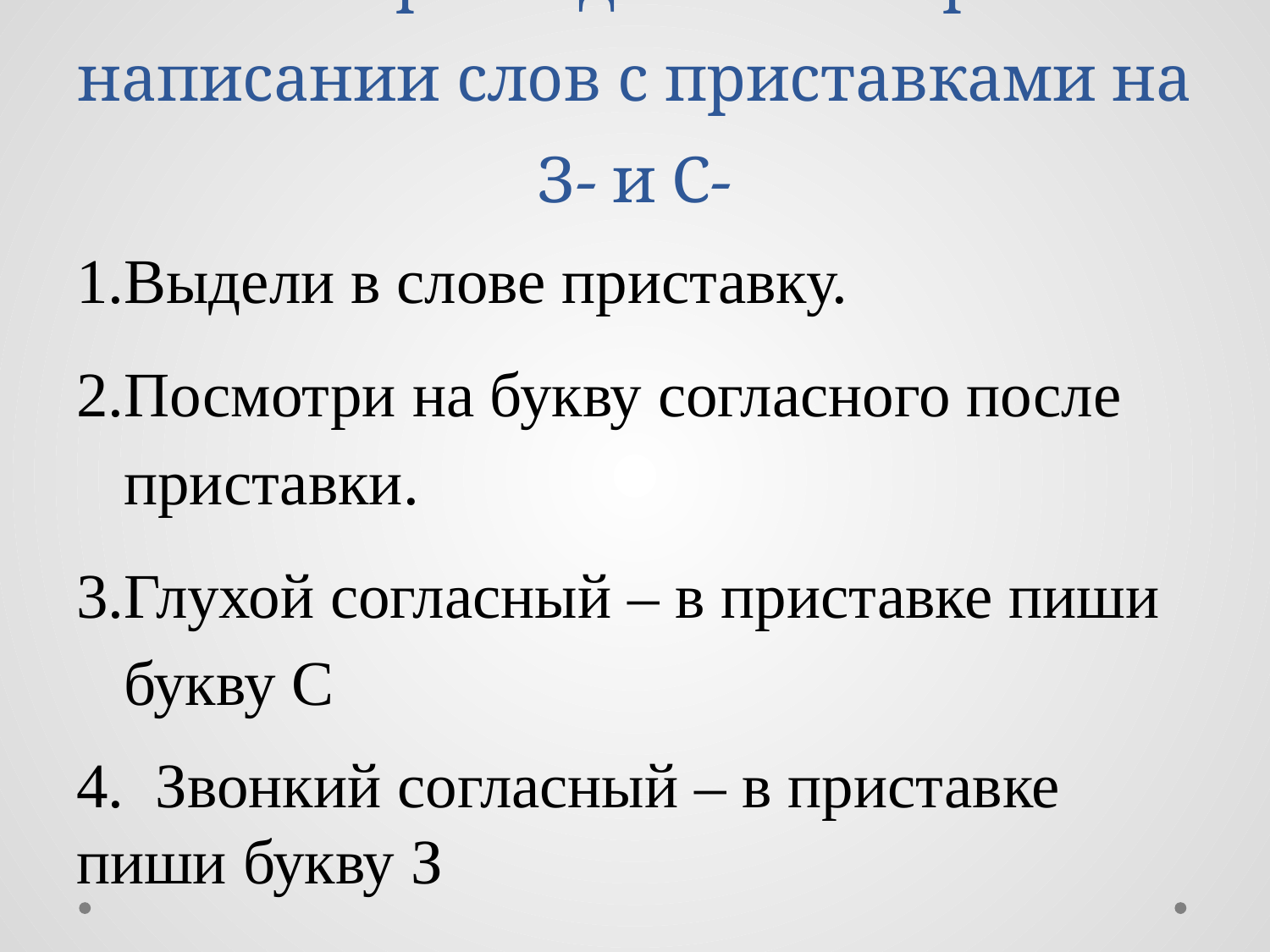

# Алгоритм действий при написании слов с приставками на З- и С-
Выдели в слове приставку.
Посмотри на букву согласного после приставки.
Глухой согласный – в приставке пиши букву С
4.  Звонкий согласный – в приставке пиши букву З